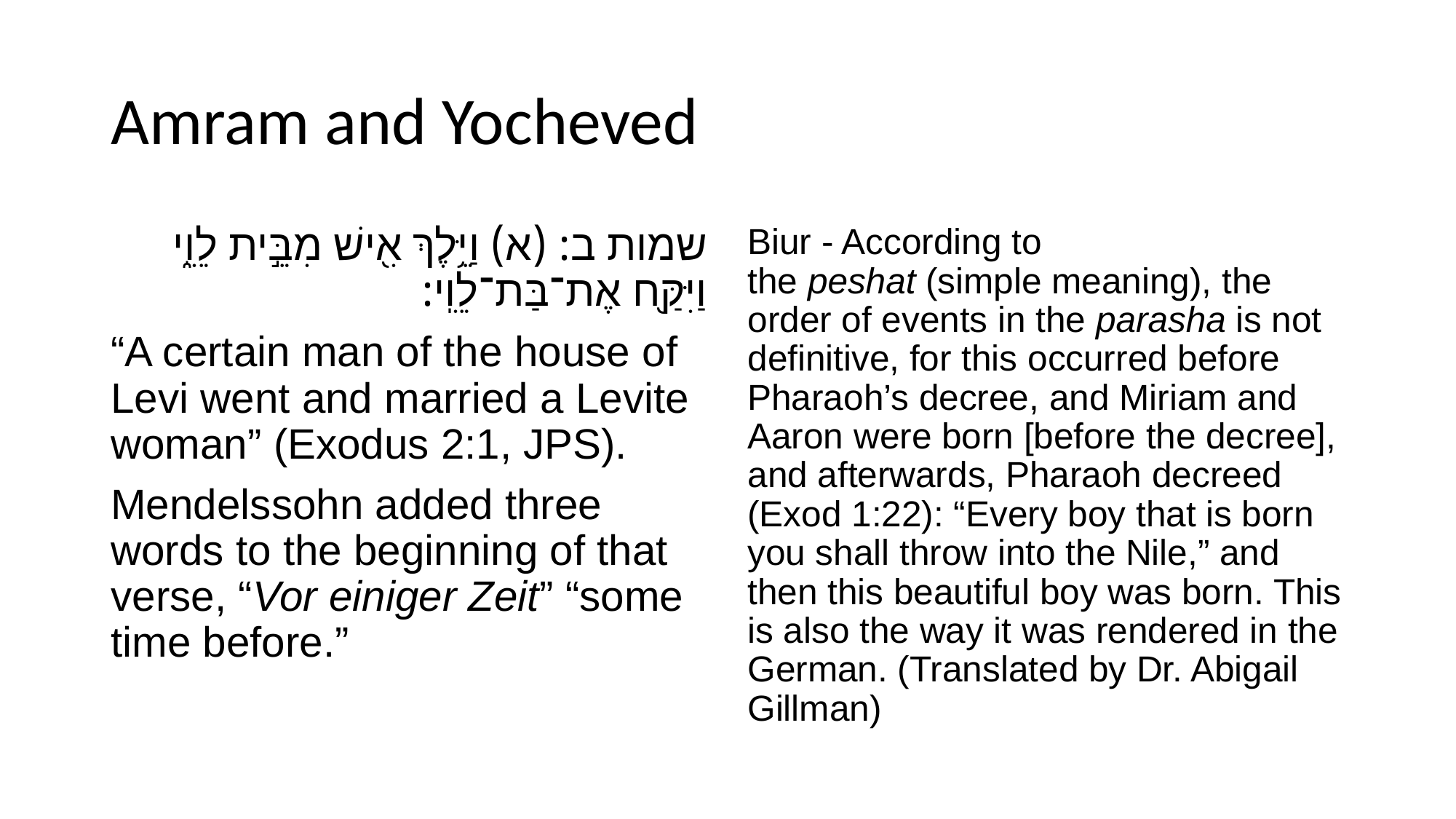

# Amram and Yocheved
שמות ב: (א) וַיֵּ֥לֶךְ אִ֖ישׁ מִבֵּ֣ית לֵוִ֑י וַיִּקַּ֖ח אֶת־בַּת־לֵוִֽי:
“A certain man of the house of Levi went and married a Levite woman” (Exodus 2:1, JPS).
Mendelssohn added three words to the beginning of that verse, “Vor einiger Zeit” “some time before.”
Biur - According to the peshat (simple meaning), the order of events in the parasha is not definitive, for this occurred before Pharaoh’s decree, and Miriam and Aaron were born [before the decree], and afterwards, Pharaoh decreed (Exod 1:22): “Every boy that is born you shall throw into the Nile,” and then this beautiful boy was born. This is also the way it was rendered in the German. (Translated by Dr. Abigail Gillman)